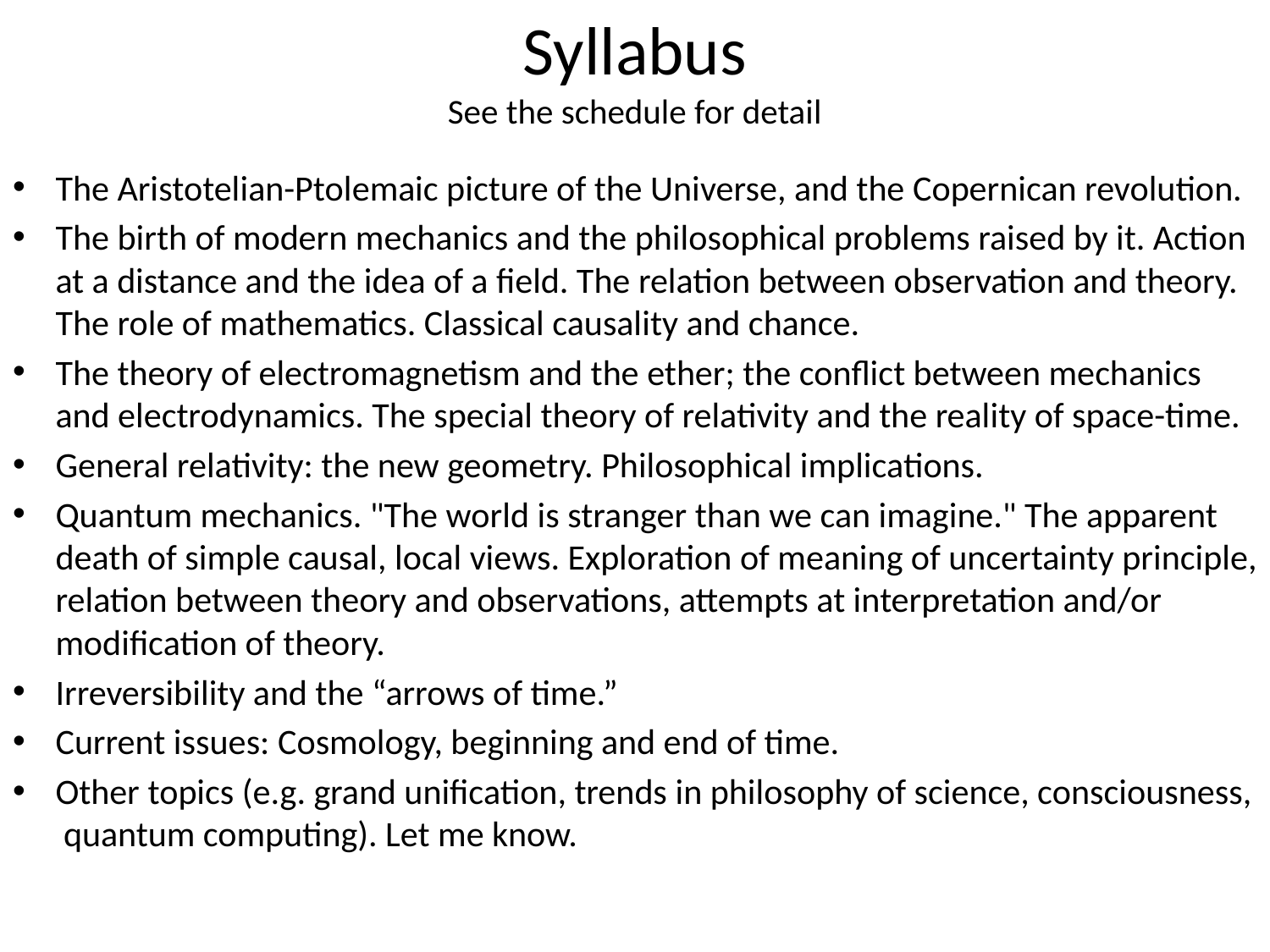

# Syllabus See the schedule for detail
The Aristotelian-Ptolemaic picture of the Universe, and the Copernican revolution.
The birth of modern mechanics and the philosophical problems raised by it. Action at a distance and the idea of a field. The relation between observation and theory.  The role of mathematics. Classical causality and chance.
The theory of electromagnetism and the ether; the conflict between mechanics and electrodynamics. The special theory of relativity and the reality of space-time.
General relativity: the new geometry. Philosophical implications.
Quantum mechanics. "The world is stranger than we can imagine." The apparent death of simple causal, local views. Exploration of meaning of uncertainty principle, relation between theory and observations, attempts at interpretation and/or modification of theory.
Irreversibility and the “arrows of time.”
Current issues: Cosmology, beginning and end of time.
Other topics (e.g. grand unification, trends in philosophy of science, consciousness,  quantum computing). Let me know.